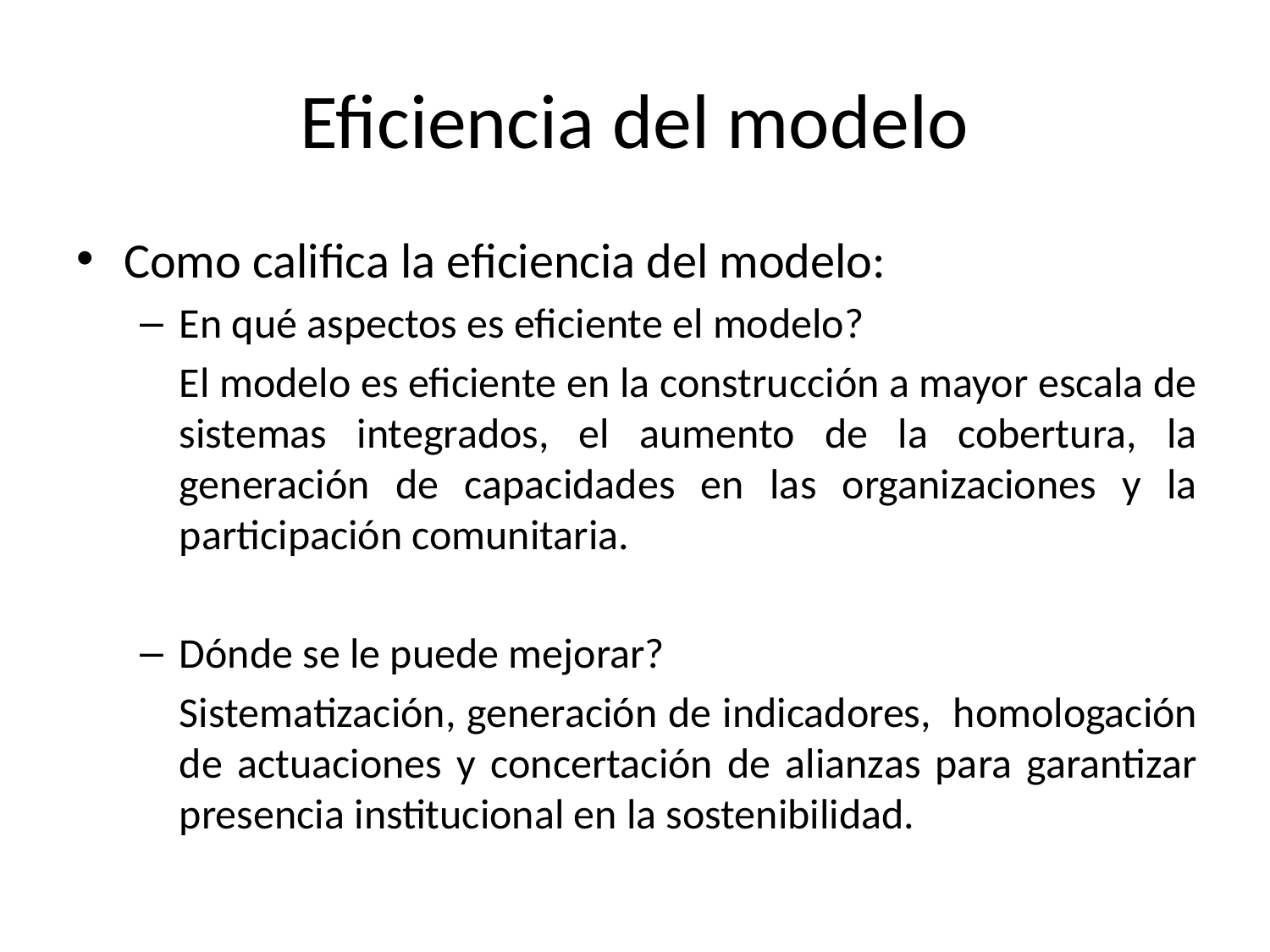

# Eficiencia del modelo
Como califica la eficiencia del modelo:
En qué aspectos es eficiente el modelo?
    El modelo es eficiente en la construcción a mayor escala de sistemas integrados, el aumento de la cobertura, la generación de capacidades en las organizaciones y la participación comunitaria.

Dónde se le puede mejorar?
	Sistematización, generación de indicadores,  homologación de actuaciones y concertación de alianzas para garantizar presencia institucional en la sostenibilidad.